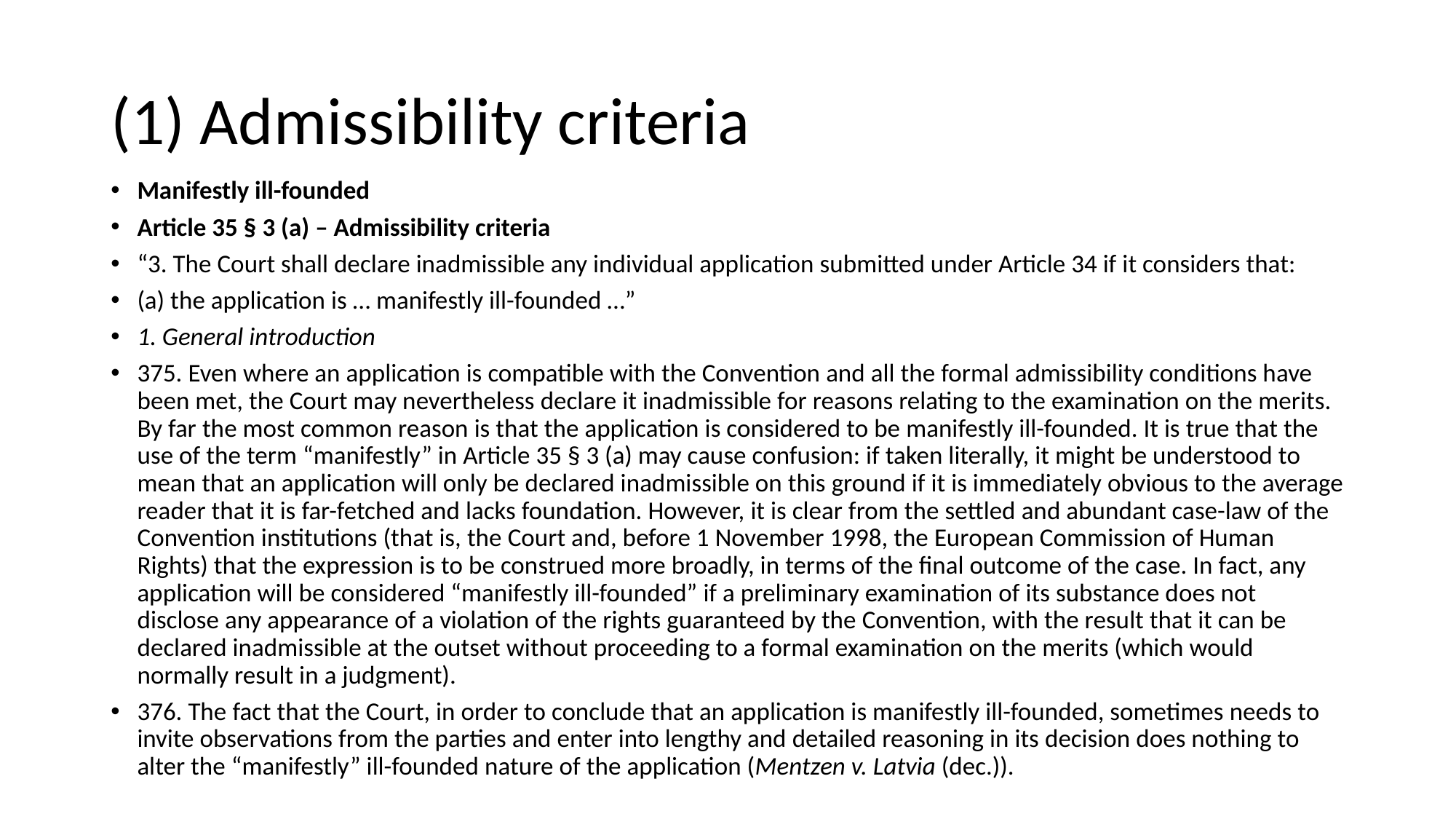

# (1) Admissibility criteria
Manifestly ill-founded
Article 35 § 3 (a) – Admissibility criteria
“3. The Court shall declare inadmissible any individual application submitted under Article 34 if it considers that:
(a) the application is … manifestly ill-founded …”
1. General introduction
375. Even where an application is compatible with the Convention and all the formal admissibility conditions have been met, the Court may nevertheless declare it inadmissible for reasons relating to the examination on the merits. By far the most common reason is that the application is considered to be manifestly ill-founded. It is true that the use of the term “manifestly” in Article 35 § 3 (a) may cause confusion: if taken literally, it might be understood to mean that an application will only be declared inadmissible on this ground if it is immediately obvious to the average reader that it is far-fetched and lacks foundation. However, it is clear from the settled and abundant case-law of the Convention institutions (that is, the Court and, before 1 November 1998, the European Commission of Human Rights) that the expression is to be construed more broadly, in terms of the final outcome of the case. In fact, any application will be considered “manifestly ill-founded” if a preliminary examination of its substance does not disclose any appearance of a violation of the rights guaranteed by the Convention, with the result that it can be declared inadmissible at the outset without proceeding to a formal examination on the merits (which would normally result in a judgment).
376. The fact that the Court, in order to conclude that an application is manifestly ill-founded, sometimes needs to invite observations from the parties and enter into lengthy and detailed reasoning in its decision does nothing to alter the “manifestly” ill-founded nature of the application (Mentzen v. Latvia (dec.)).